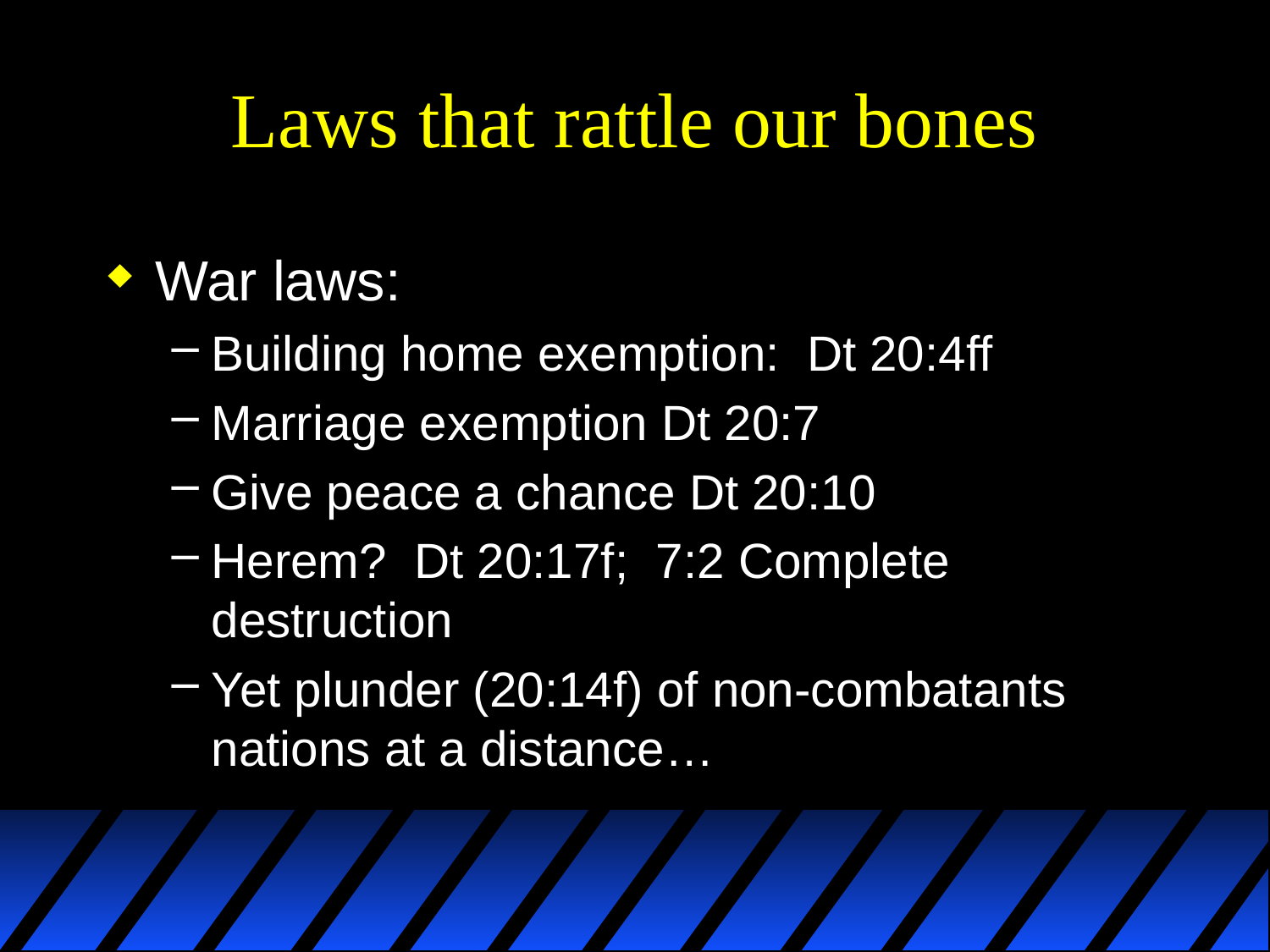

# Laws that rattle our bones
War laws:
Building home exemption:  Dt 20:4ff
Marriage exemption Dt 20:7
Give peace a chance Dt 20:10
Herem?  Dt 20:17f;  7:2 Complete destruction
Yet plunder (20:14f) of non-combatants  nations at a distance…